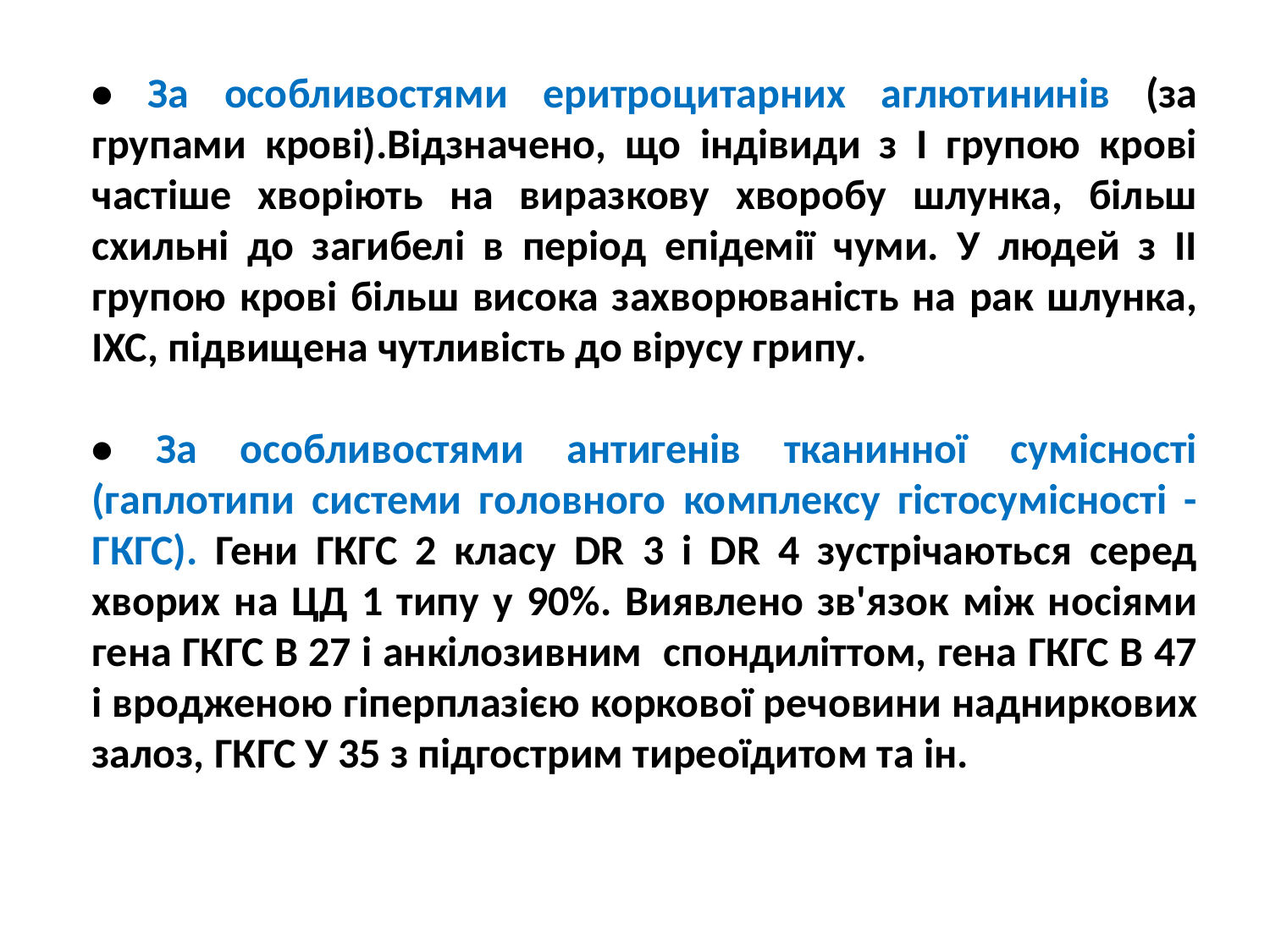

• За особливостями еритроцитарних аглютининів (за групами крові).Відзначено, що індівиди з I групою крові частіше хворіють на виразкову хворобу шлунка, більш схильні до загибелі в період епідемії чуми. У людей з II групою крові більш висока захворюваність на рак шлунка, ІХС, підвищена чутливість до вірусу грипу.

• За особливостями антигенів тканинної сумісності (гаплотипи системи головного комплексу гістосумісності - ГКГС). Гени ГКГС 2 класу DR 3 і DR 4 зустрічаються серед хворих на ЦД 1 типу у 90%. Виявлено зв'язок між носіями гена ГКГС В 27 і анкілозивним  спондиліттом, гена ГКГС В 47 і вродженою гіперплазією коркової речовини надниркових залоз, ГКГС У 35 з підгострим тиреоїдитом та ін.